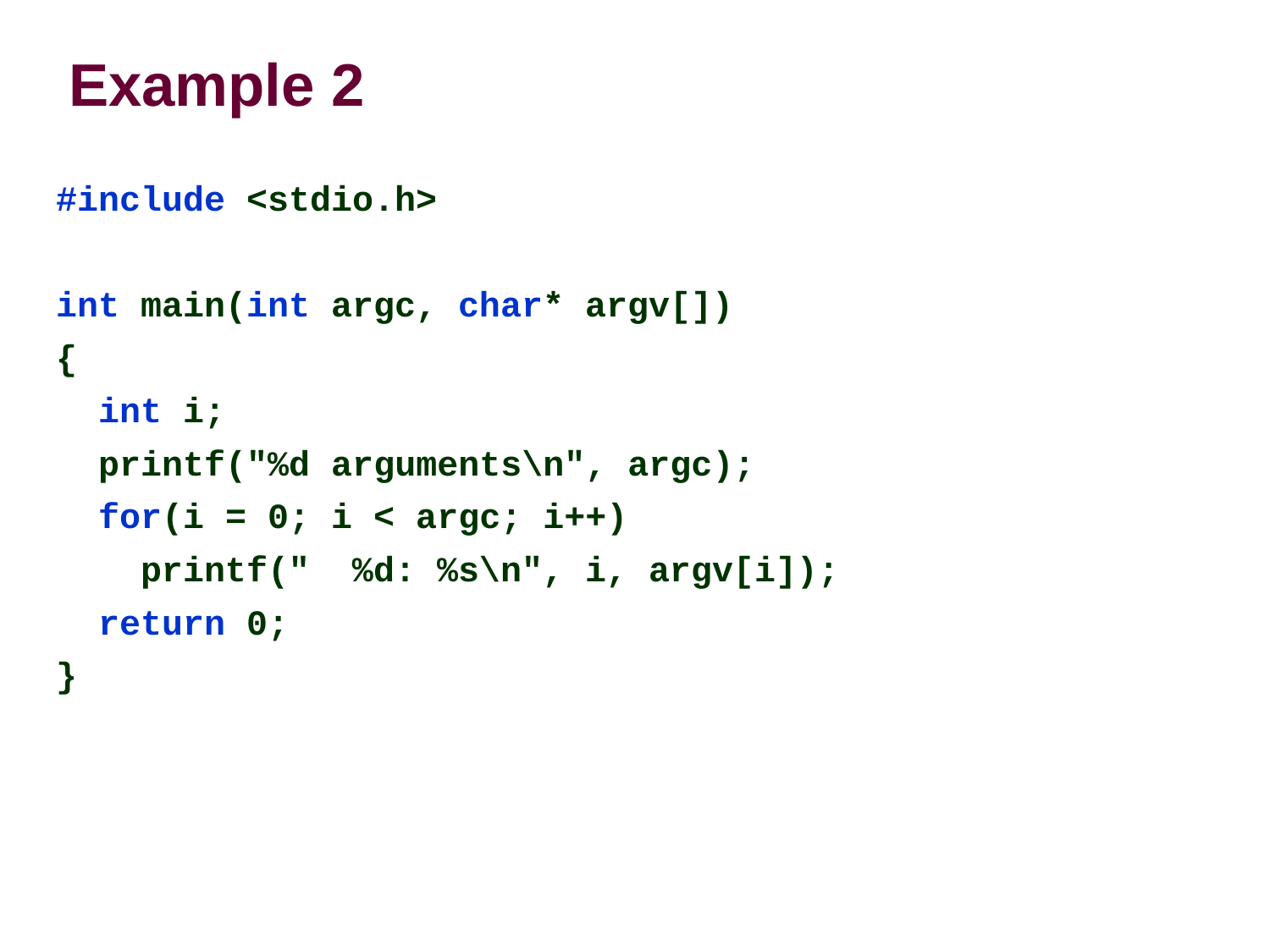

# Example 2
#include <stdio.h>

int main(int argc, char* argv[])‏
{
  int i;
  printf("%d arguments\n", argc);
  for(i = 0; i < argc; i++)‏
    printf("  %d: %s\n", i, argv[i]);
  return 0;
}